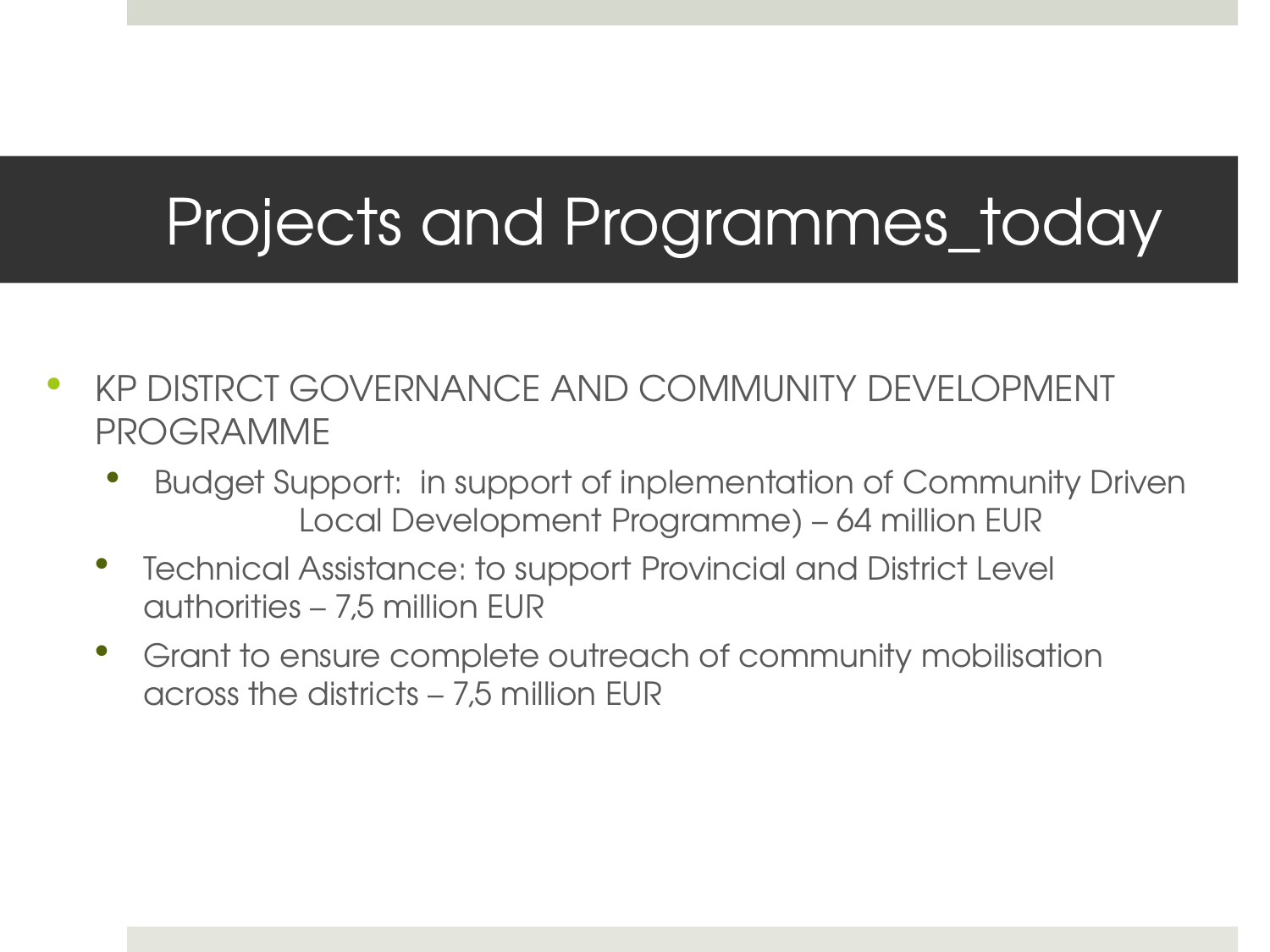

# Projects and Programmes_today
KP DISTRCT GOVERNANCE AND COMMUNITY DEVELOPMENT PROGRAMME
Budget Support:  in support of inplementation of Community Driven Local Development Programme) – 64 million EUR
Technical Assistance: to support Provincial and District Level authorities – 7,5 million EUR
Grant to ensure complete outreach of community mobilisation across the districts – 7,5 million EUR